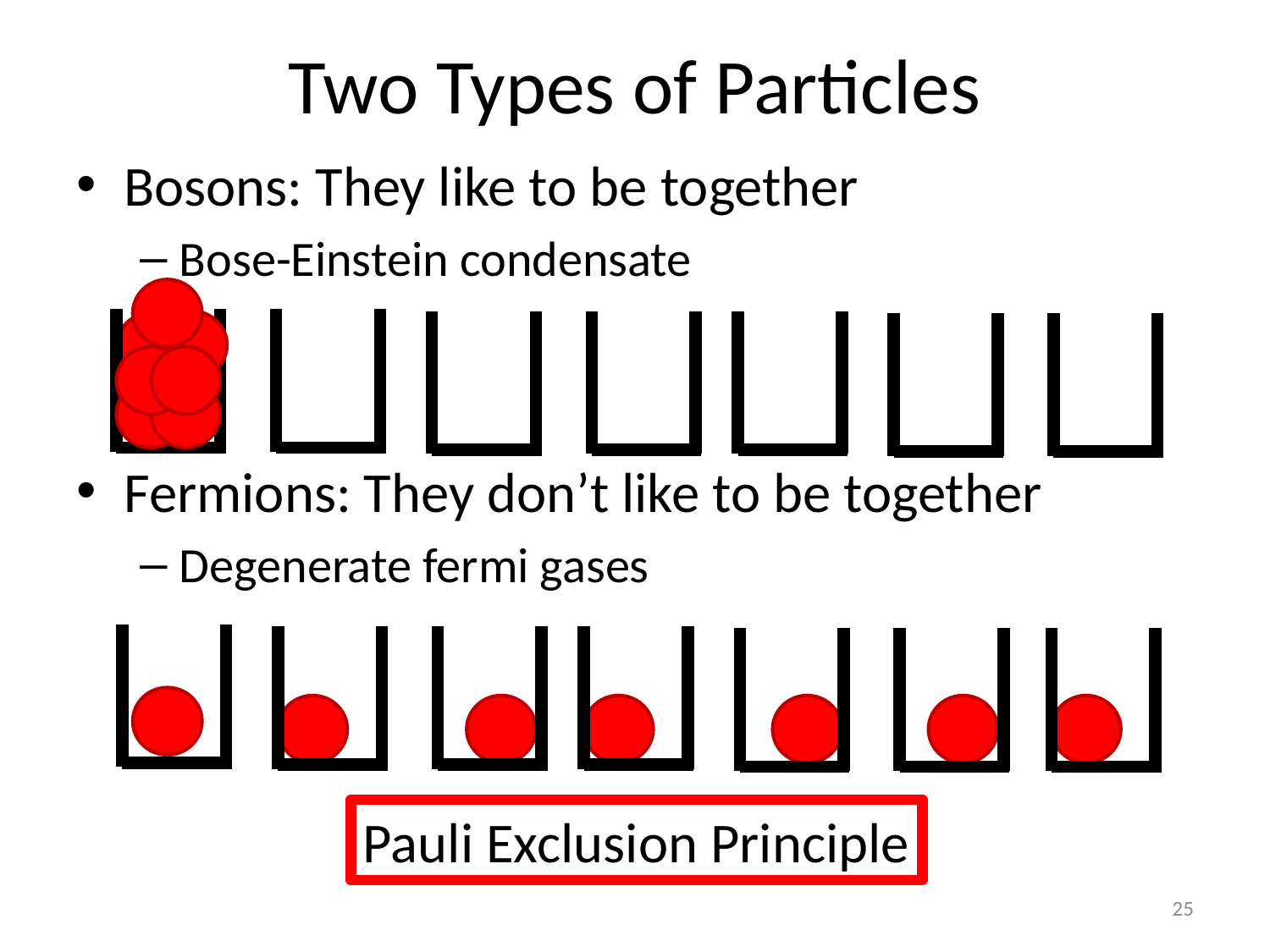

# Two Types of Particles
Bosons: They like to be together
Bose-Einstein condensate

Fermions: They don’t like to be together
Degenerate fermi gases

Pauli Exclusion Principle
25